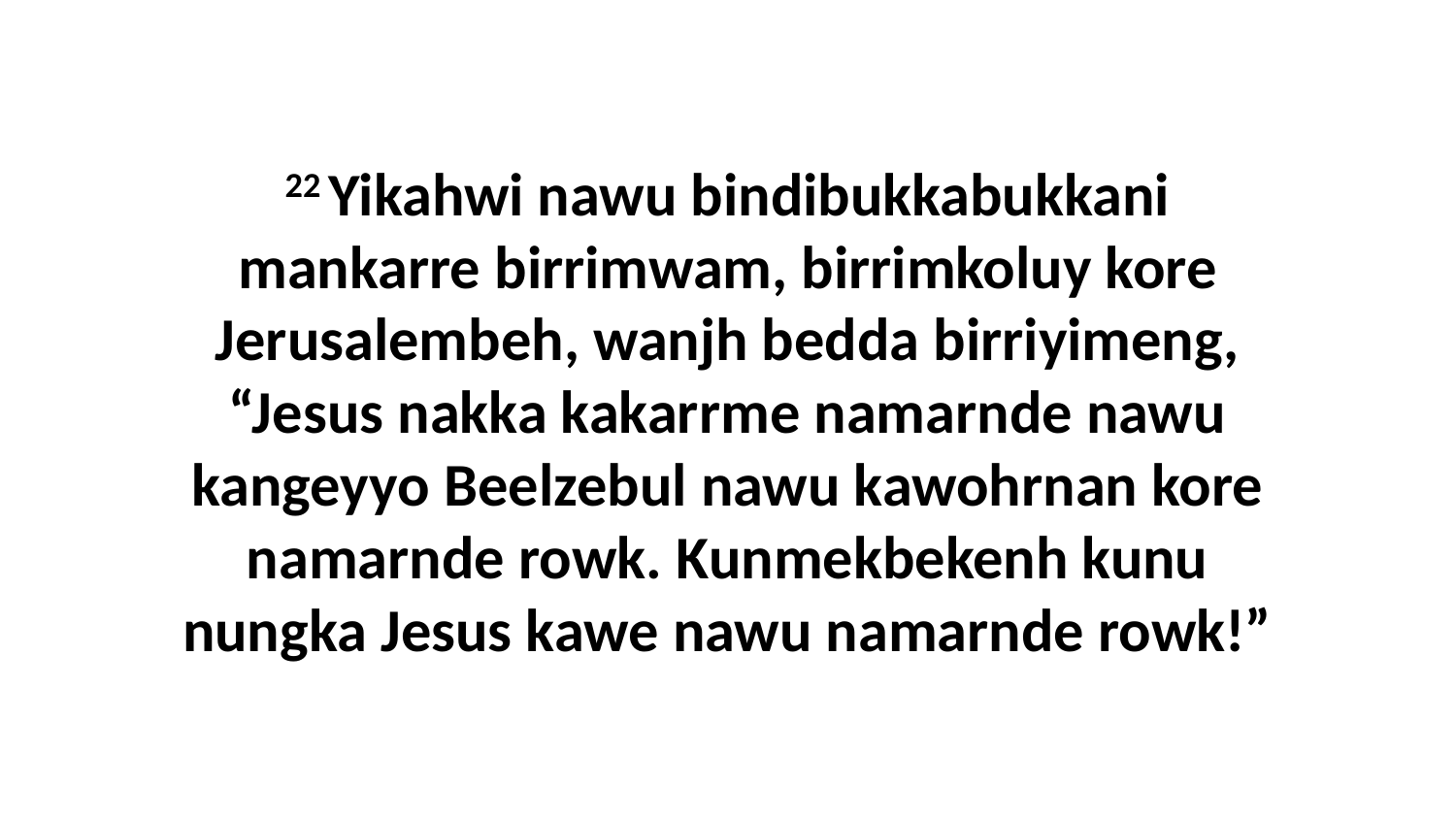

22 Yikahwi nawu bindibukkabukkani mankarre birrimwam, birrimkoluy kore Jerusalembeh, wanjh bedda birriyimeng, “Jesus nakka kakarrme namarnde nawu kangeyyo Beelzebul nawu kawohrnan kore namarnde rowk. Kunmekbekenh kunu nungka Jesus kawe nawu namarnde rowk!”